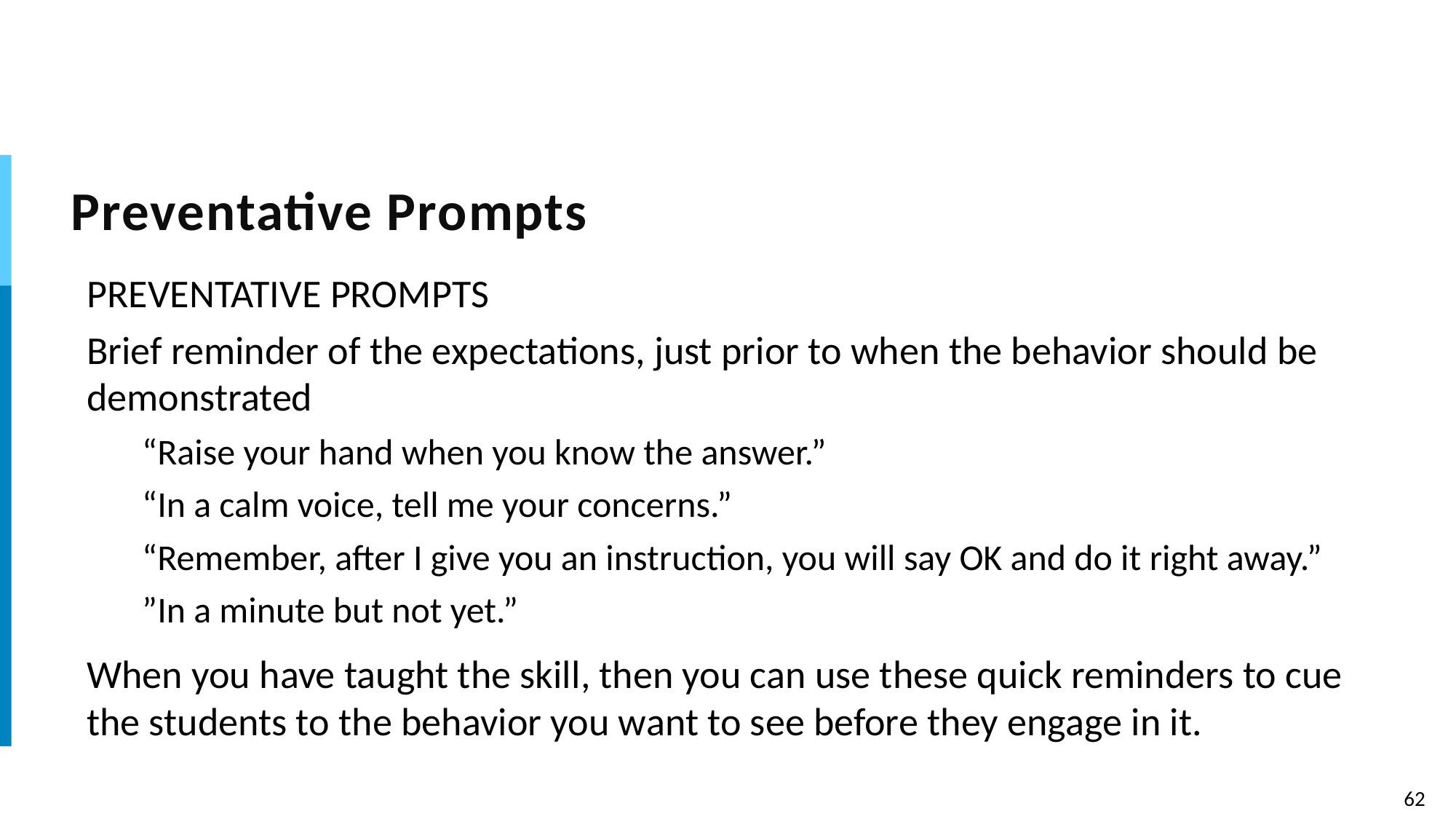

# Preventative Prompts
PREVENTATIVE PROMPTS
Brief reminder of the expectations, just prior to when the behavior should be demonstrated
“Raise your hand when you know the answer.”
“In a calm voice, tell me your concerns.”
“Remember, after I give you an instruction, you will say OK and do it right away.”
”In a minute but not yet.”
When you have taught the skill, then you can use these quick reminders to cue the students to the behavior you want to see before they engage in it.